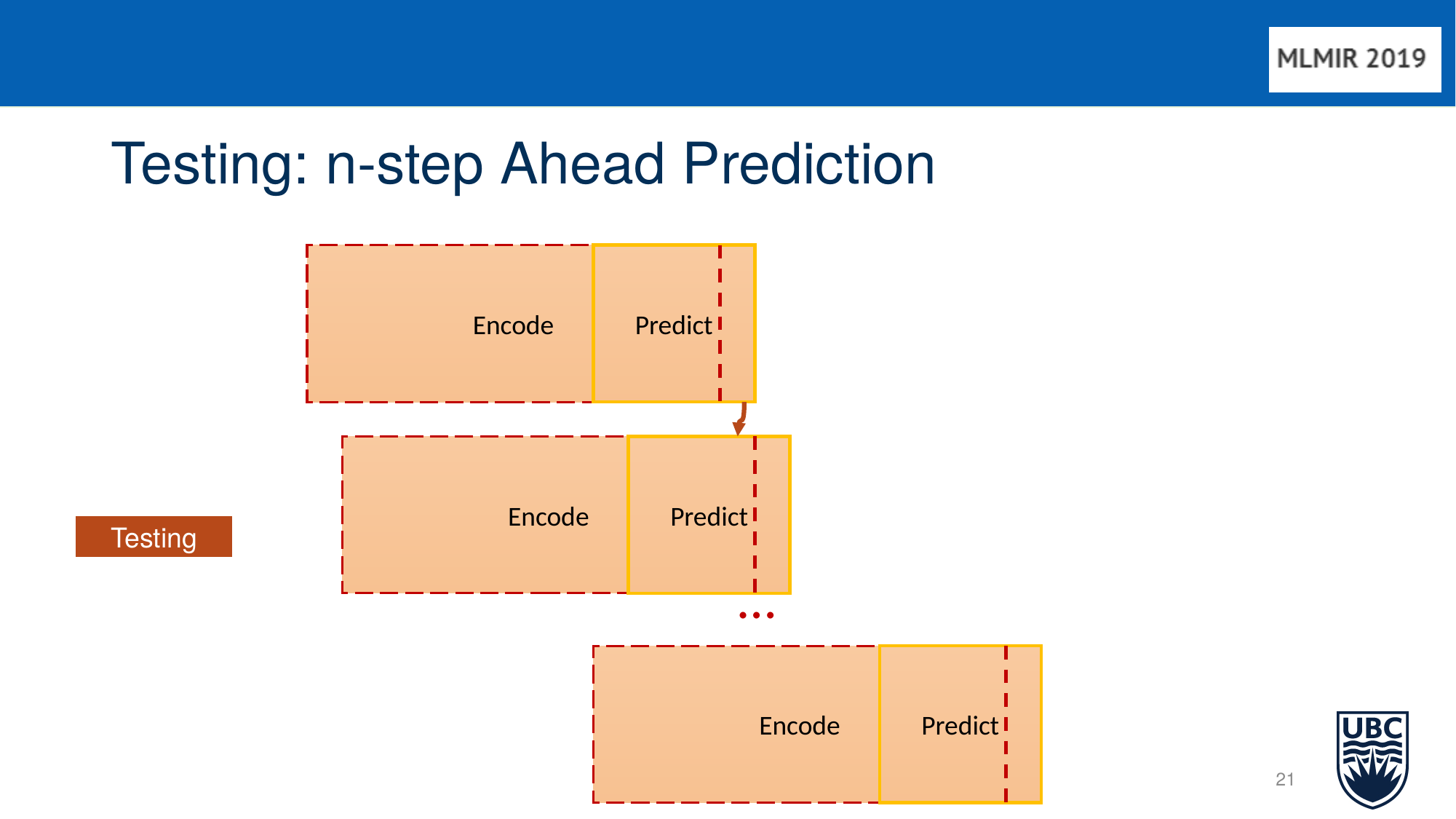

# Testing: n-step Ahead Prediction
Predict
Encode
Predict
Encode
Testing
…
Predict
Encode
21